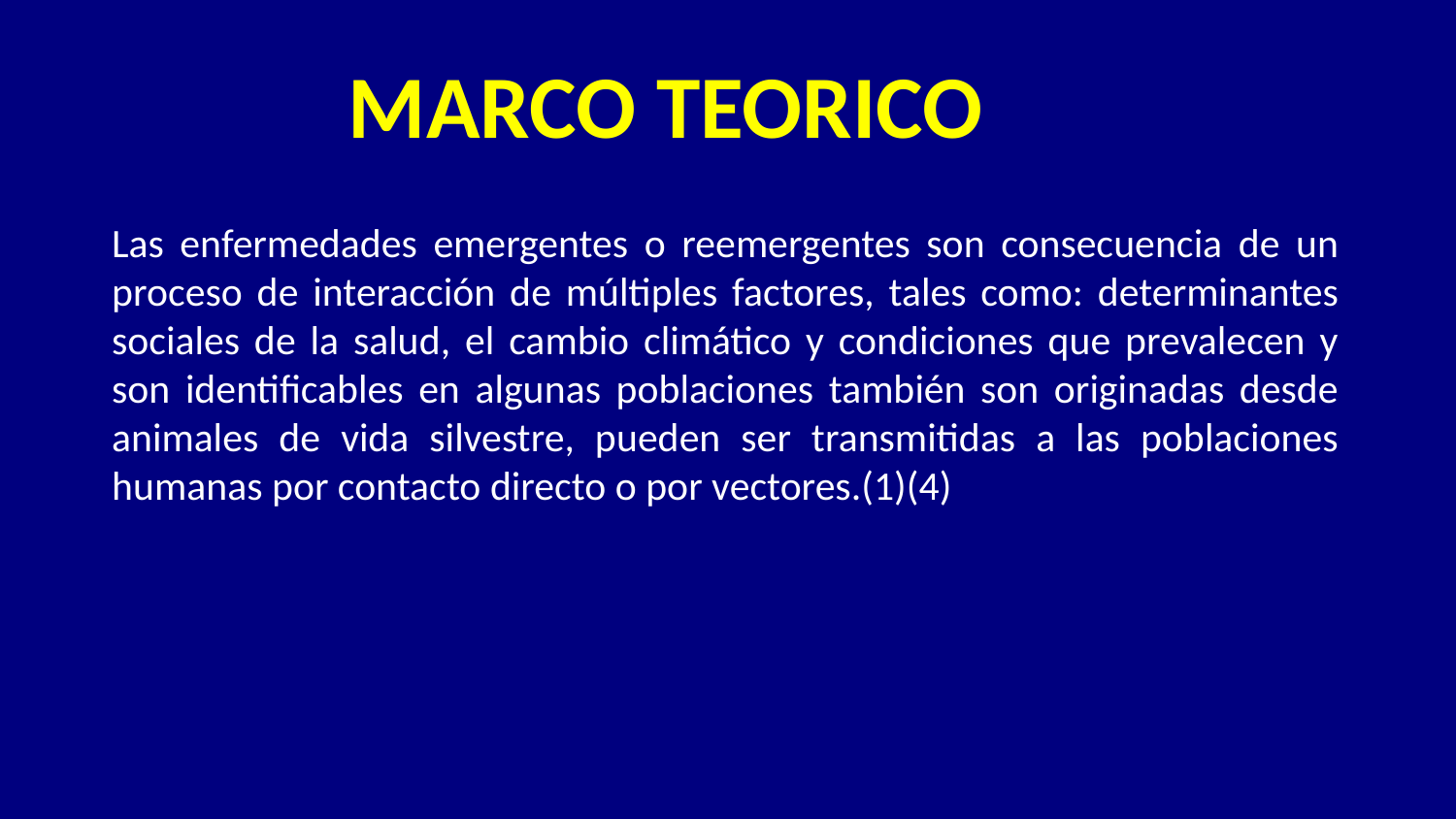

MARCO TEORICO

Las enfermedades emergentes o reemergentes son consecuencia de un proceso de interacción de múltiples factores, tales como: determinantes sociales de la salud, el cambio climático y condiciones que prevalecen y son identificables en algunas poblaciones también son originadas desde animales de vida silvestre, pueden ser transmitidas a las poblaciones humanas por contacto directo o por vectores.(1)(4)